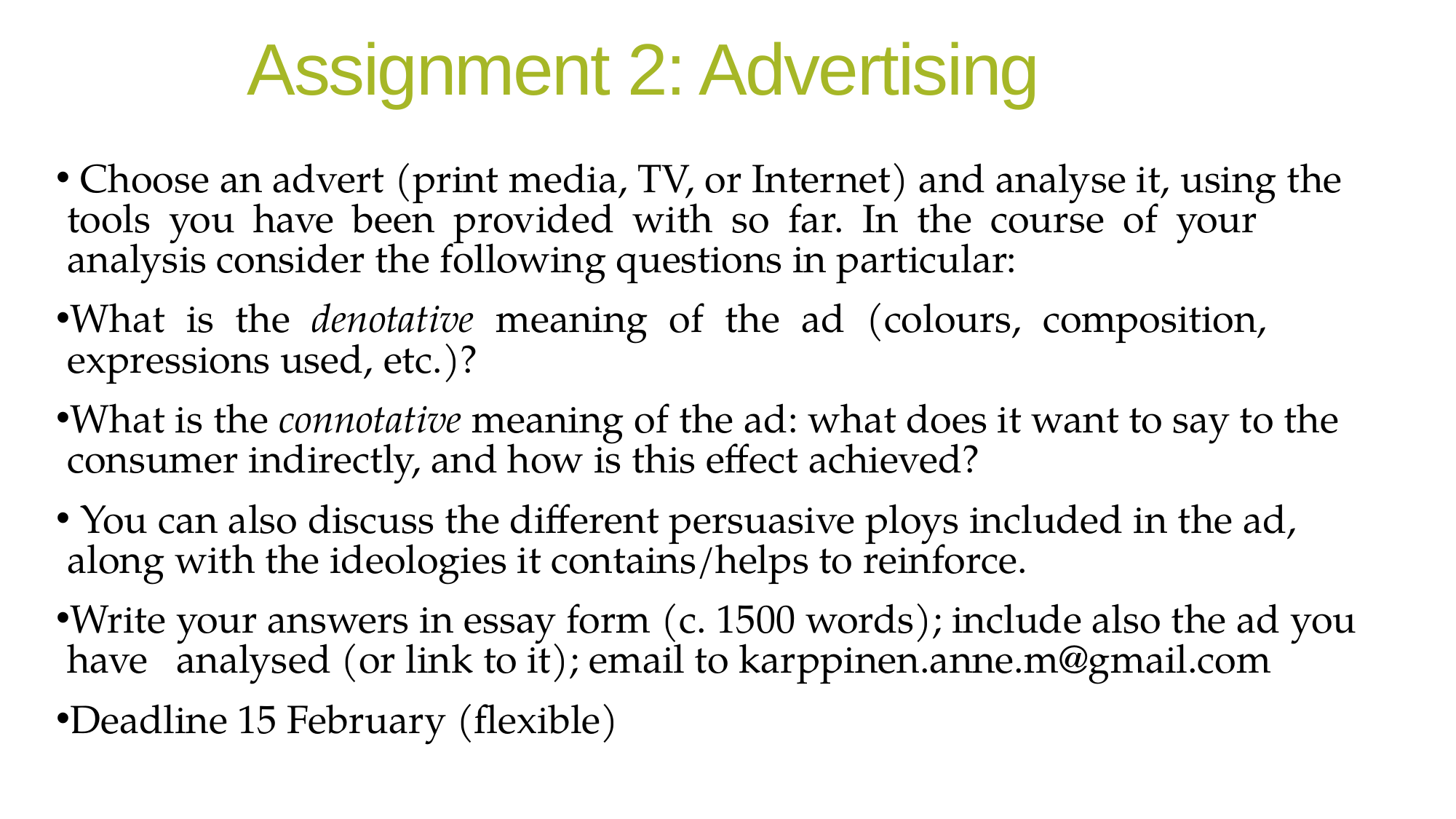

# Assignment 2: Advertising
 Choose an advert (print media, TV, or Internet) and analyse it, using the 	tools you have been provided with so far. In the course of your 	analysis consider the following questions in particular:
What is the denotative meaning of the ad (colours, composition, 	expressions used, etc.)?
What is the connotative meaning of the ad: what does it want to say to the 	consumer indirectly, and how is this effect achieved?
 You can also discuss the different persuasive ploys included in the ad, 	along with the ideologies it contains/helps to reinforce.
Write your answers in essay form (c. 1500 words); include also the ad you 	have 	analysed (or link to it); email to karppinen.anne.m@gmail.com
Deadline 15 February (flexible)